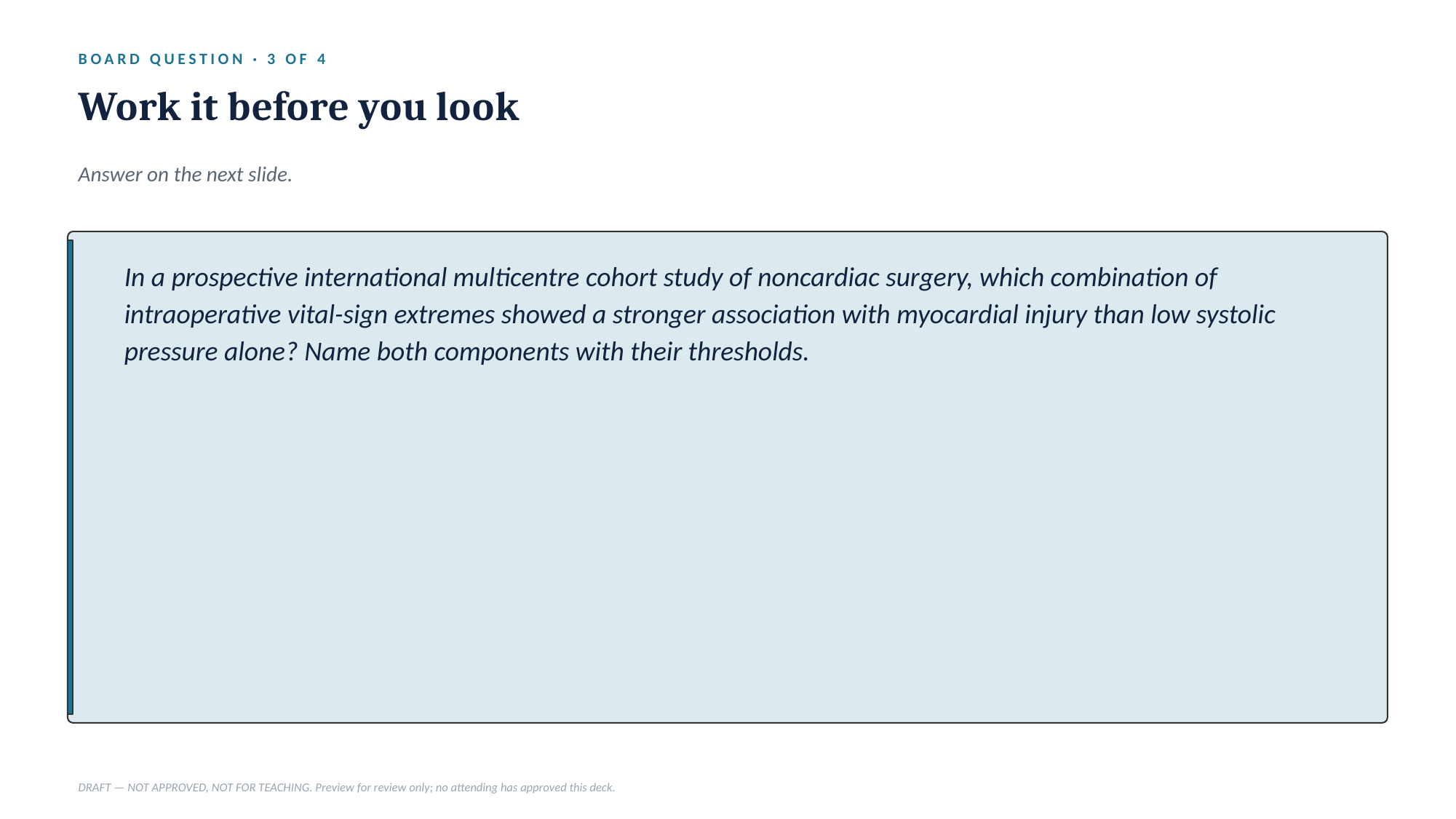

BOARD QUESTION · 3 OF 4
Work it before you look
Answer on the next slide.

In a prospective international multicentre cohort study of noncardiac surgery, which combination of intraoperative vital-sign extremes showed a stronger association with myocardial injury than low systolic pressure alone? Name both components with their thresholds.
DRAFT — NOT APPROVED, NOT FOR TEACHING. Preview for review only; no attending has approved this deck.